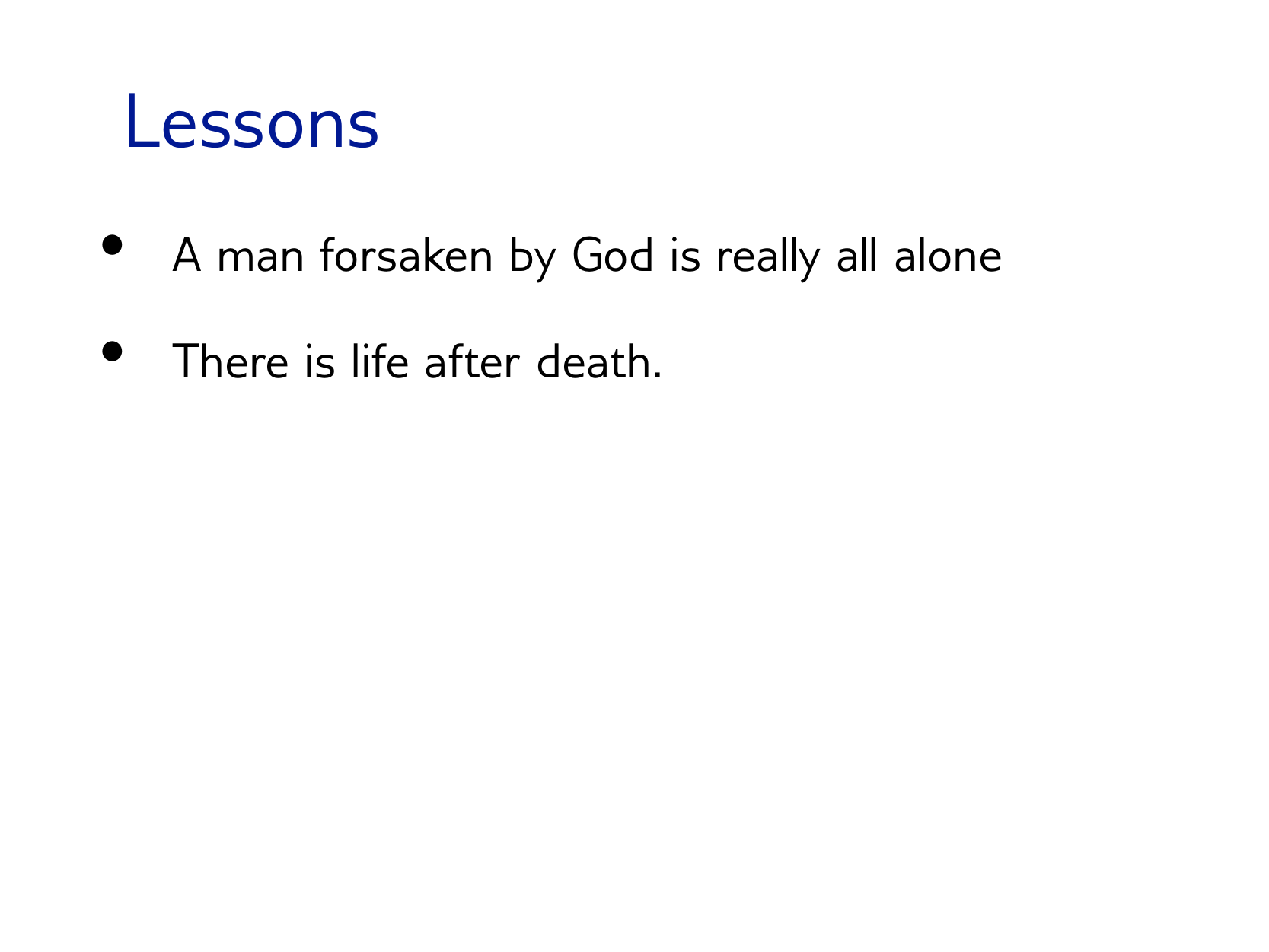

# Lessons
A man forsaken by God is really all alone
There is life after death.